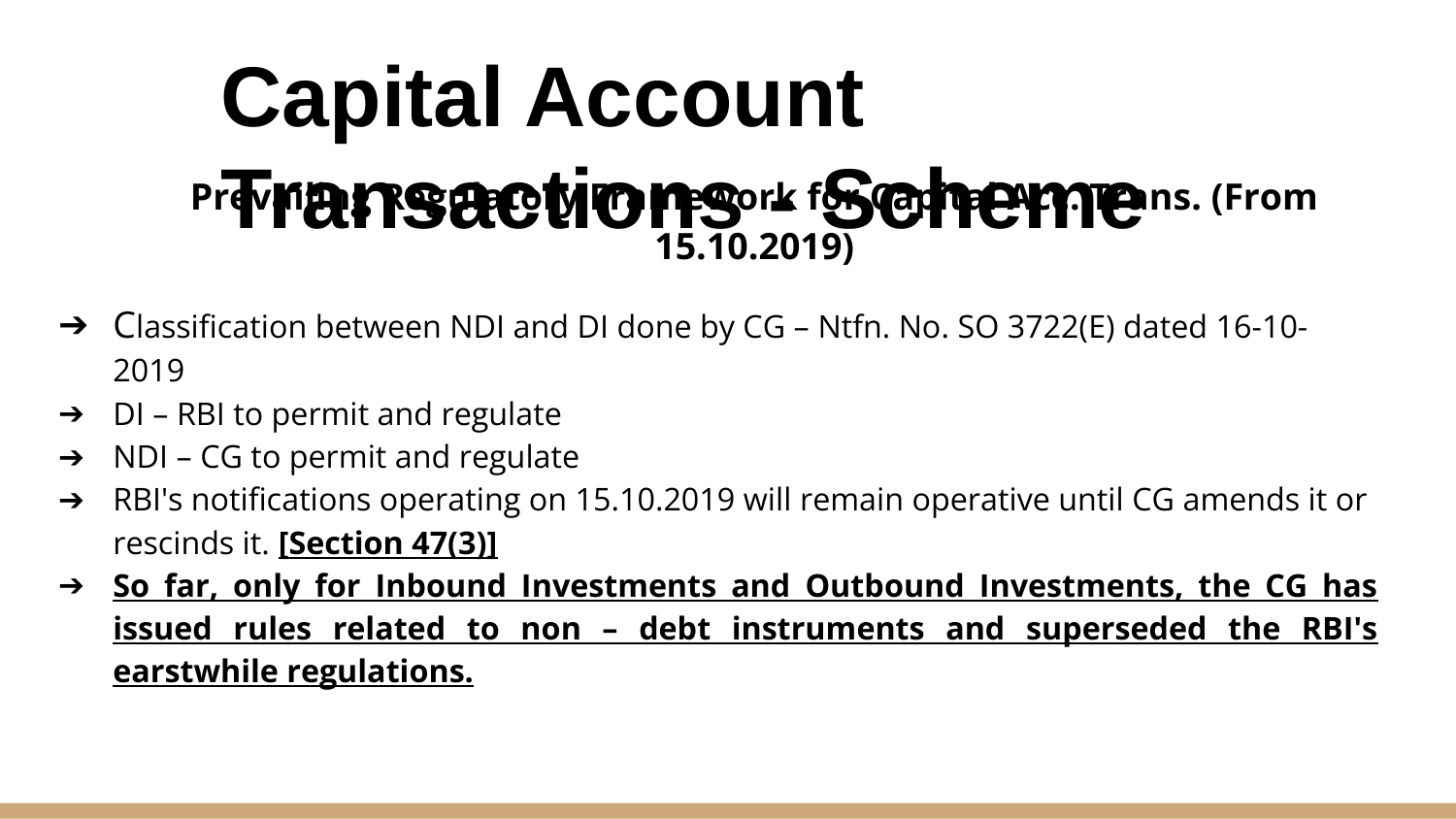

# Capital Account Transactions - Scheme

Prevailing Regulatory Framework for Capital Acc. Trans. (From 15.10.2019)

Classification between NDI and DI done by CG – Ntfn. No. SO 3722(E) dated 16-10-2019
DI – RBI to permit and regulate
NDI – CG to permit and regulate
RBI's notifications operating on 15.10.2019 will remain operative until CG amends it or rescinds it. [Section 47(3)]
So far, only for Inbound Investments and Outbound Investments, the CG has issued rules related to non – debt instruments and superseded the RBI's earstwhile regulations.